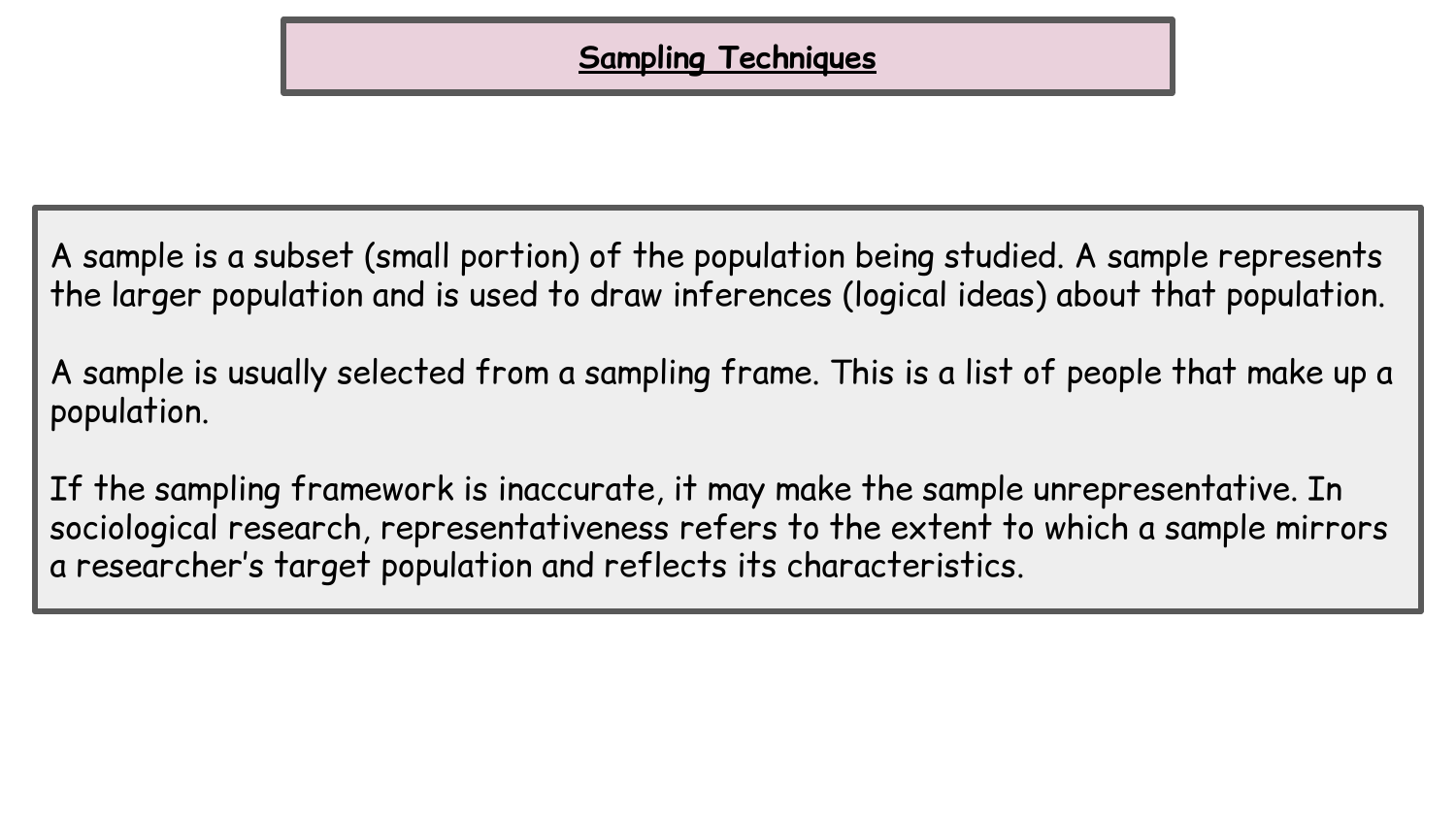

Sampling Techniques

A sample is a subset (small portion) of the population being studied. A sample represents the larger population and is used to draw inferences (logical ideas) about that population.

A sample is usually selected from a sampling frame. This is a list of people that make up a population.

If the sampling framework is inaccurate, it may make the sample unrepresentative. In sociological research, representativeness refers to the extent to which a sample mirrors a researcher’s target population and reflects its characteristics.